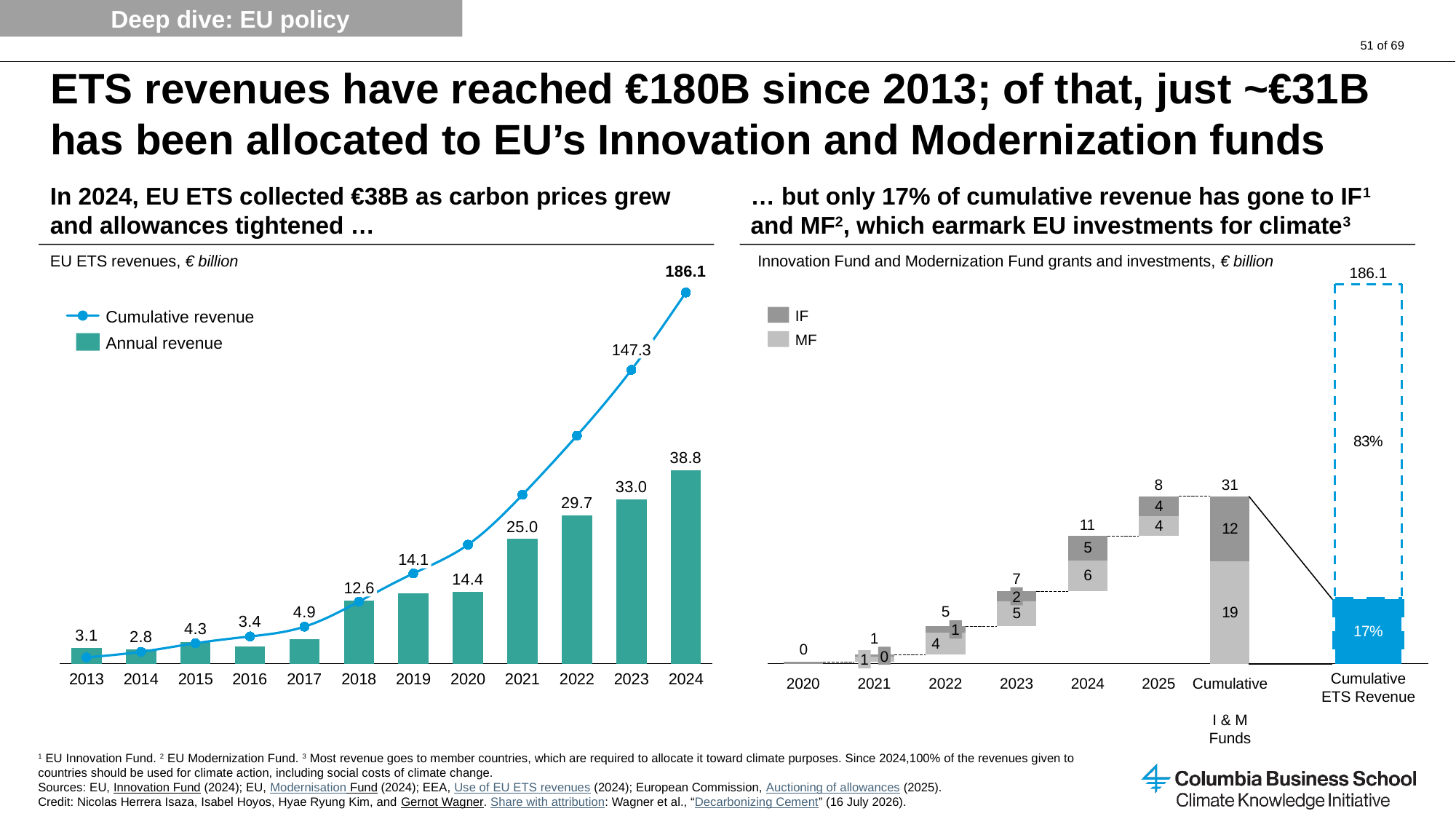

Deep dive: EU policy

# ETS revenues have reached €180B since 2013; of that, just ~€31B has been allocated to EU’s Innovation and Modernization funds
In 2024, EU ETS collected €38B as carbon prices grew and allowances tightened …
… but only 17% of cumulative revenue has gone to IF1 and MF2, which earmark EU investments for climate3

### Chart

| Category |  |  |
|---|---|---|
Innovation Fund and Modernization Fund grants and investments, € billion
EU ETS revenues, € billion

### Chart

| Category |  |  |
|---|---|---|
186.1
Cumulative revenue
IF

MF

Annual revenue

147.3

### Chart

| Category |  |  |  |
|---|---|---|---|
8
31
11
14.1
7
12.6
2
5
1
1
0
1
Cumulative ETS Revenue
2013
2014
2015
2016
2017
2018
2019
2020
2021
2022
2023
2024
2020
2021
2022
2023
2024
2025
Cumulative
I & M Funds
1 EU Innovation Fund. 2 EU Modernization Fund. 3 Most revenue goes to member countries, which are required to allocate it toward climate purposes. Since 2024,100% of the revenues given to countries should be used for climate action, including social costs of climate change.
Sources: EU, Innovation Fund (2024); EU, Modernisation Fund (2024); EEA, Use of EU ETS revenues (2024); European Commission, Auctioning of allowances (2025).
Credit: Nicolas Herrera Isaza, Isabel Hoyos, Hyae Ryung Kim, and Gernot Wagner. Share with attribution: Wagner et al., “Decarbonizing Cement” (16 July 2026).